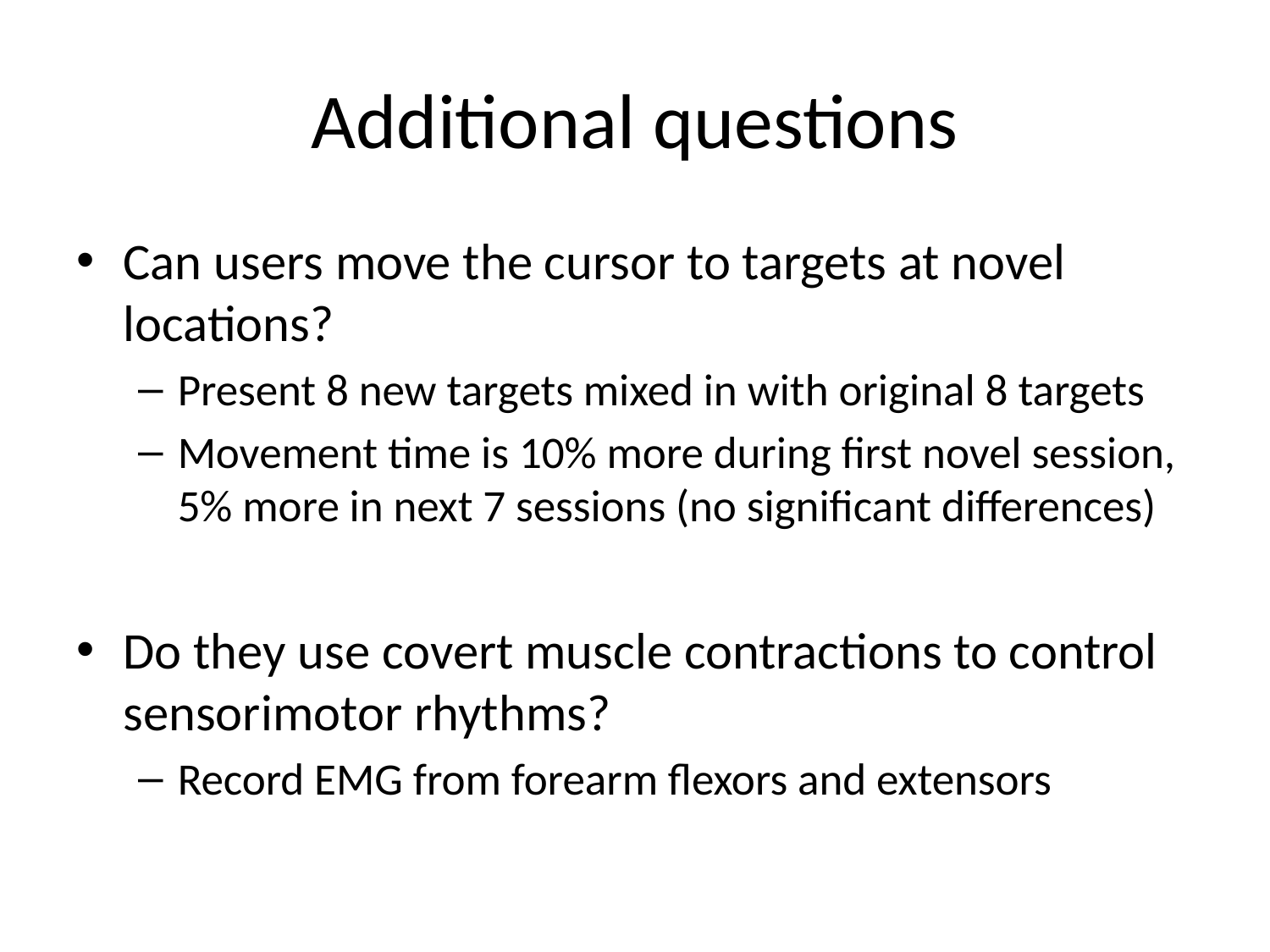

# Additional questions
Can users move the cursor to targets at novel locations?
Present 8 new targets mixed in with original 8 targets
Movement time is 10% more during first novel session, 5% more in next 7 sessions (no significant differences)

Do they use covert muscle contractions to control sensorimotor rhythms?
Record EMG from forearm flexors and extensors